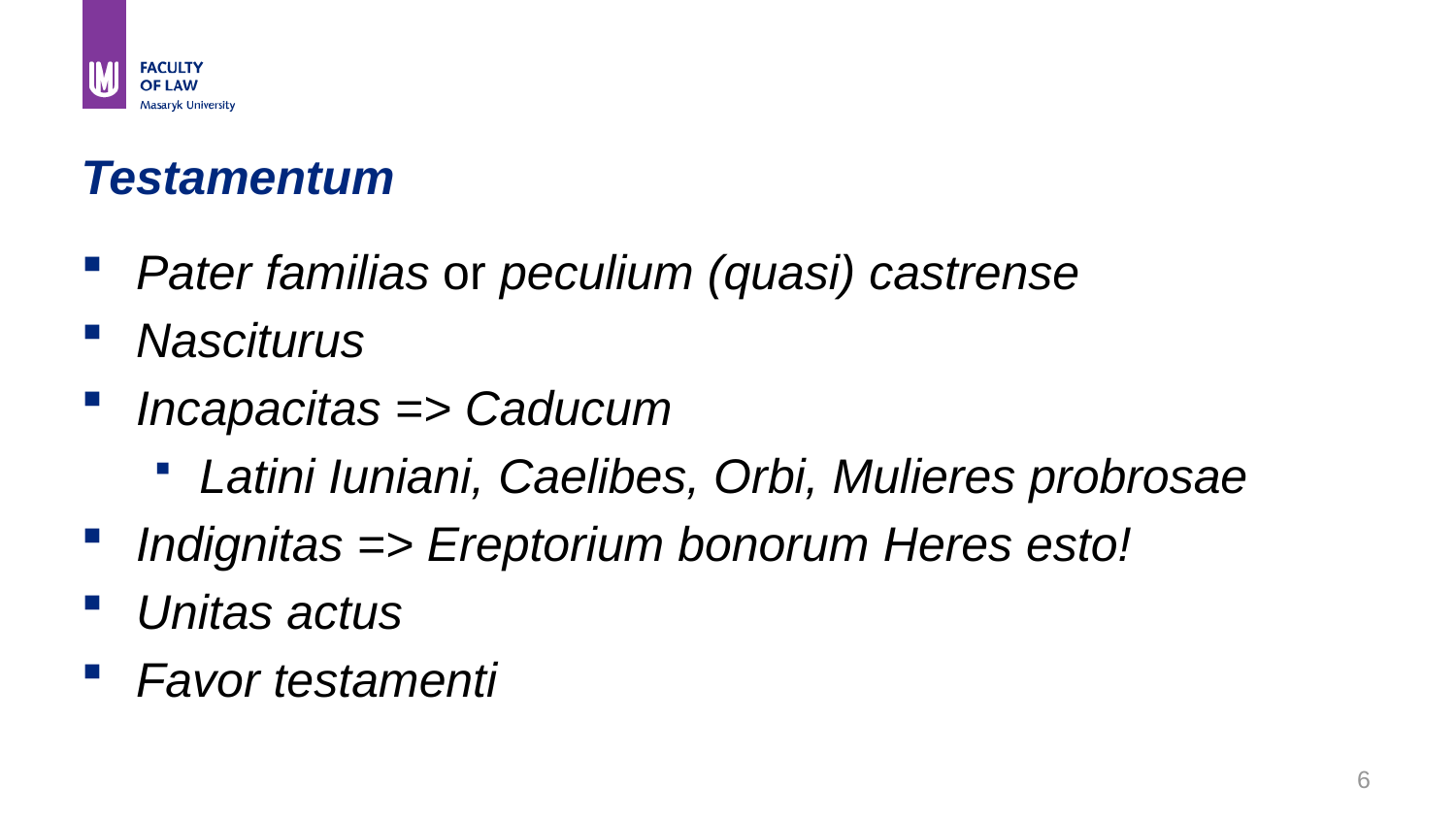

# Testamentum
Pater familias or peculium (quasi) castrense
Nasciturus
Incapacitas => Caducum
Latini Iuniani, Caelibes, Orbi, Mulieres probrosae
Indignitas => Ereptorium bonorum Heres esto!
Unitas actus
Favor testamenti

6